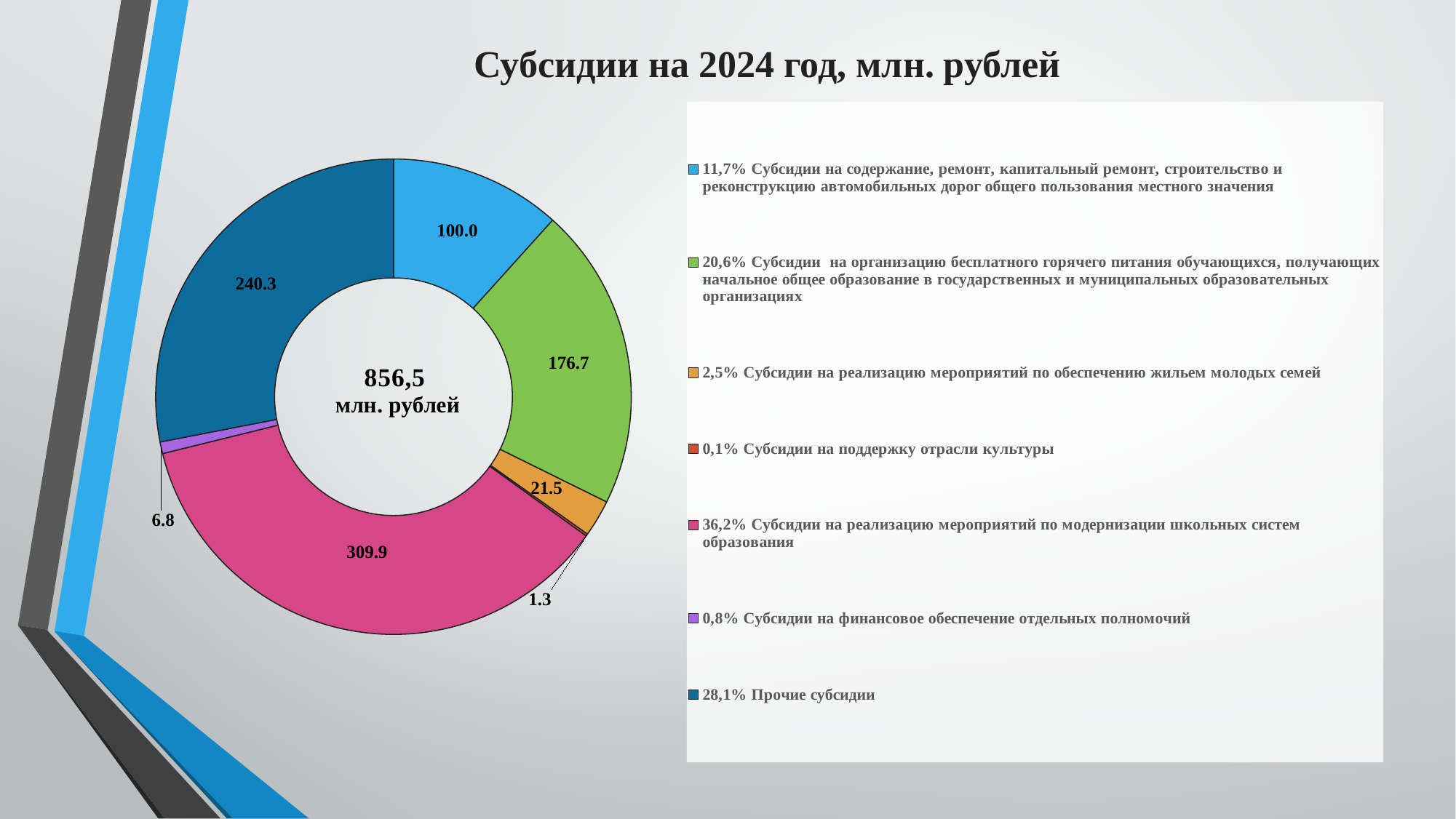

# Субсидии на 2024 год, млн. рублей

### Chart

| Category | Субсидии 2023 |
|---|---|
| 11,7% Субсидии на содержание, ремонт, капитальный ремонт, строительство и реконструкцию автомобильных дорог общего пользования местного значения | 100.0 |
| 20,6% Субсидии  на организацию бесплатного горячего питания обучающихся, получающих начальное общее образование в государственных и муниципальных образовательных организациях | 176.7 |
| 2,5% Субсидии на реализацию мероприятий по обеспечению жильем молодых семей | 21.5 |
| 0,1% Субсидии на поддержку отрасли культуры | 1.3 |
| 36,2% Субсидии на реализацию мероприятий по модернизации школьных систем образования | 309.9 |
| 0,8% Субсидии на финансовое обеспечение отдельных полномочий | 6.8 |
| 28,1% Прочие субсидии | 240.3 |